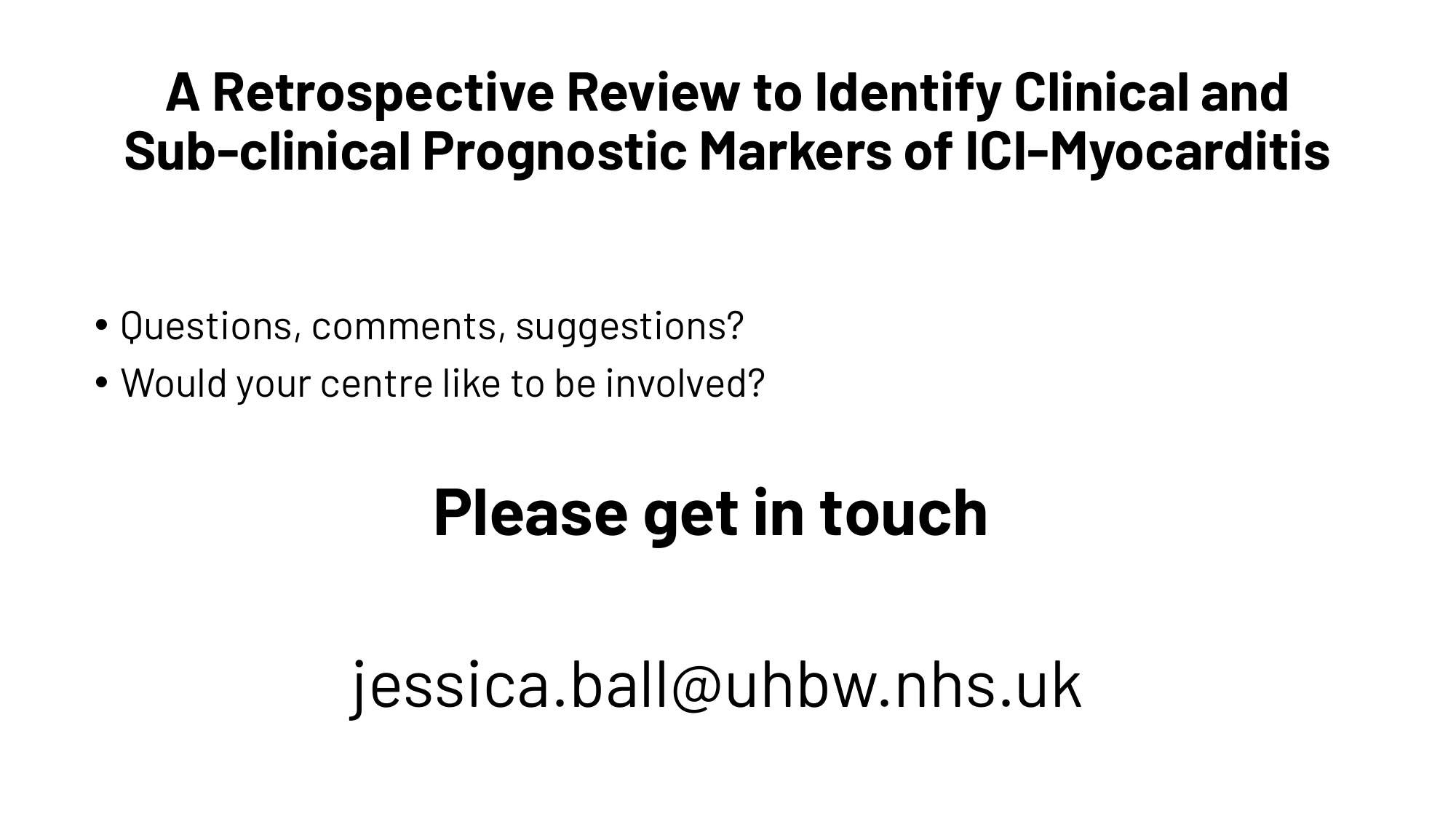

# A Retrospective Review to Identify Clinical and Sub-clinical Prognostic Markers of ICI-Myocarditis
Questions, comments, suggestions?
Would your centre like to be involved?

Please get in touch

 jessica.ball@uhbw.nhs.uk